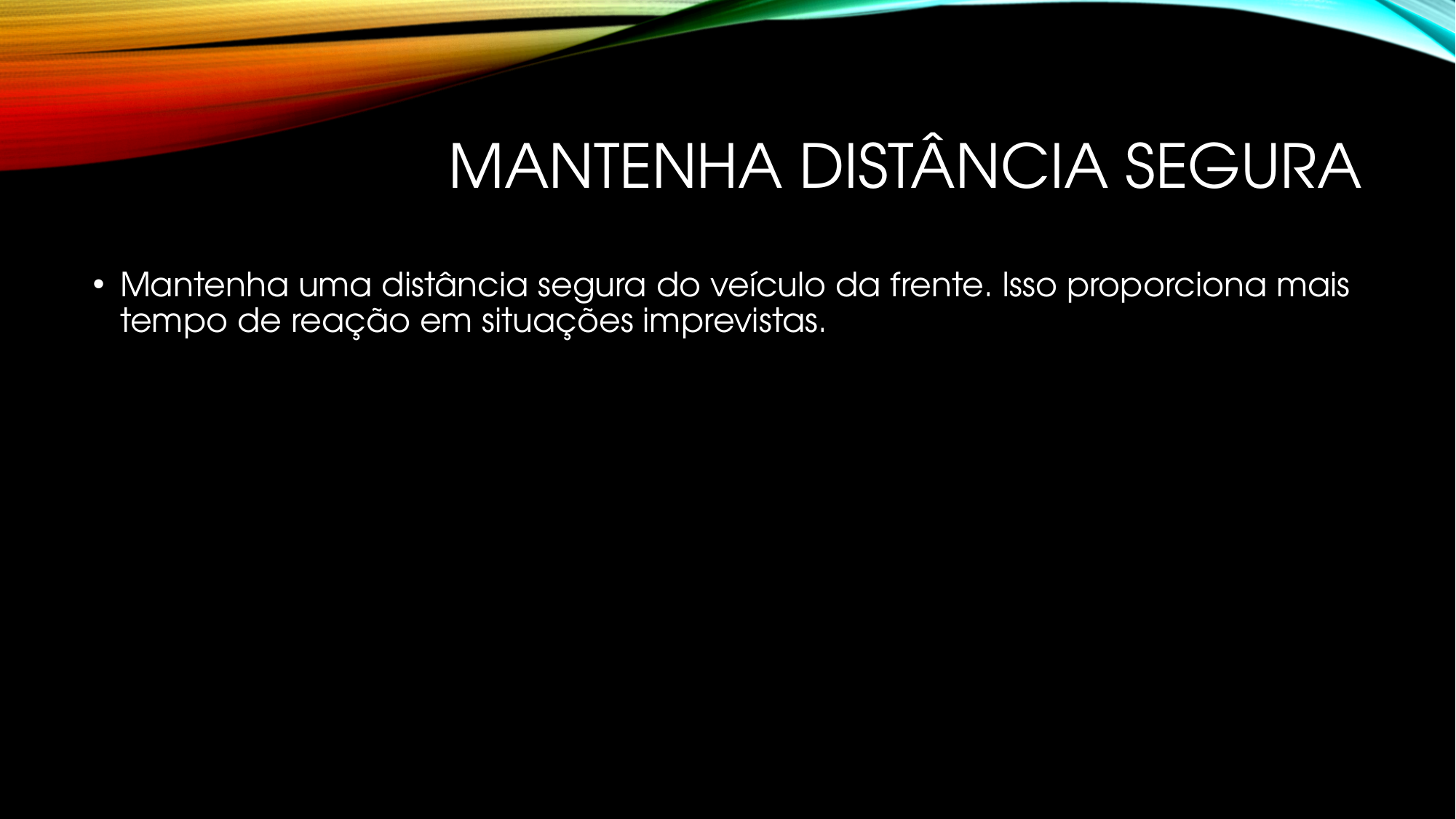

# Mantenha Distância Segura
Mantenha uma distância segura do veículo da frente. Isso proporciona mais tempo de reação em situações imprevistas.